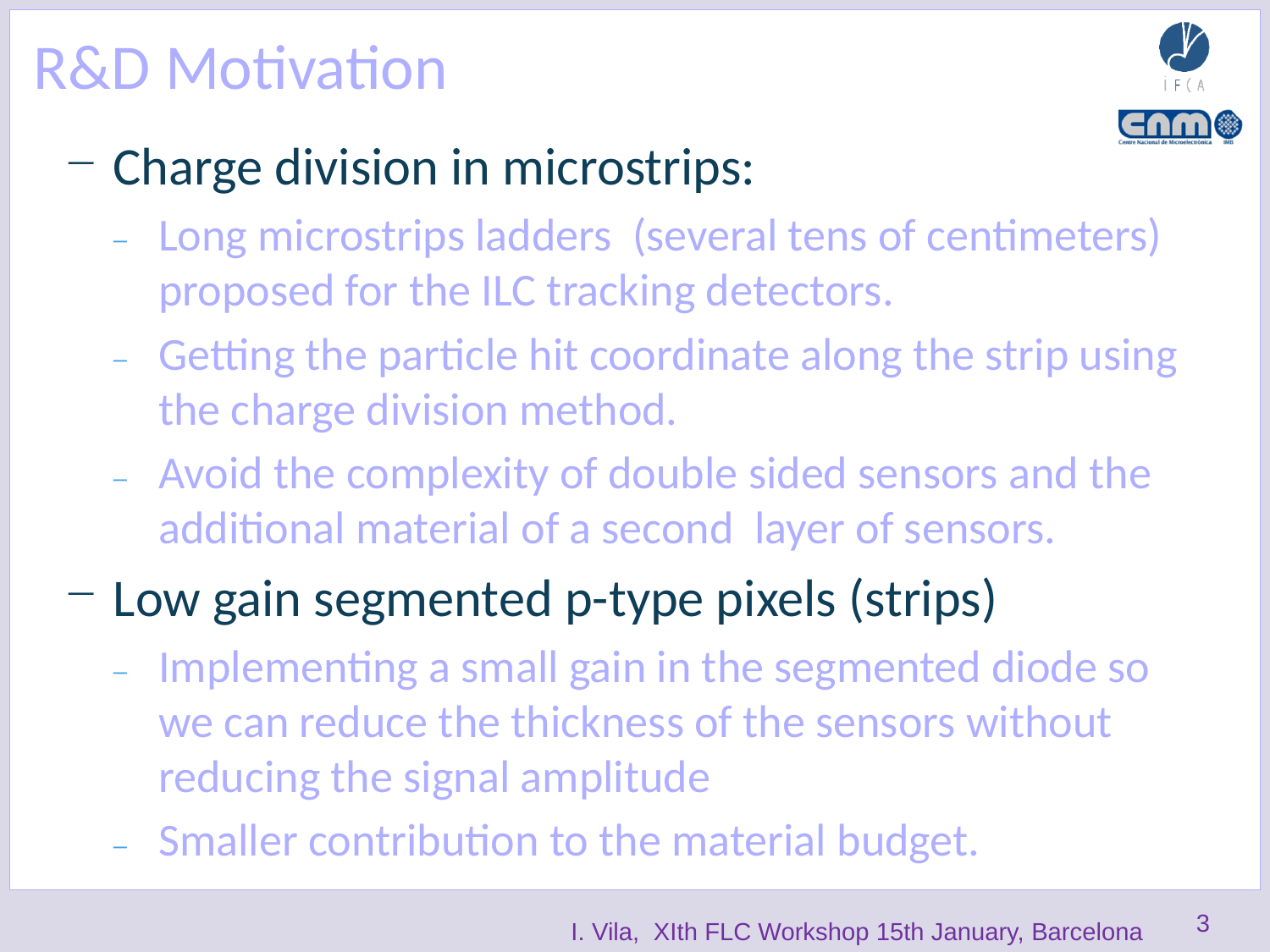

# R&D Motivation
Charge division in microstrips:
Long microstrips ladders  (several tens of centimeters) proposed for the ILC tracking detectors.
Getting the particle hit coordinate along the strip using the charge division method.
Avoid the complexity of double sided sensors and the additional material of a second  layer of sensors.
Low gain segmented p-type pixels (strips)
Implementing a small gain in the segmented diode so we can reduce the thickness of the sensors without reducing the signal amplitude
Smaller contribution to the material budget.

3
I. Vila,  XIth FLC Workshop 15th January, Barcelona